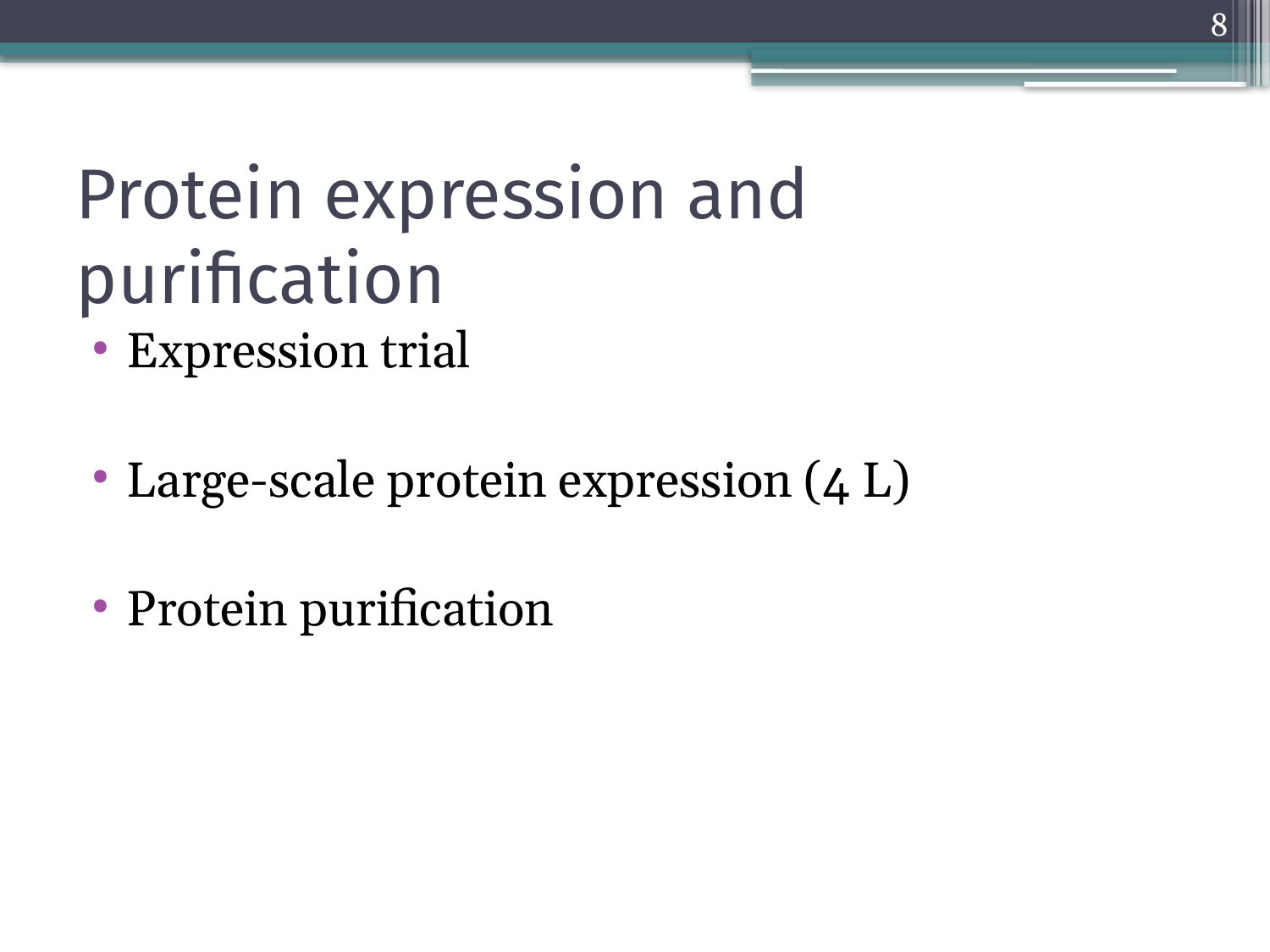

8
# Protein expression and purification
Expression trial

Large-scale protein expression (4 L)

Protein purification